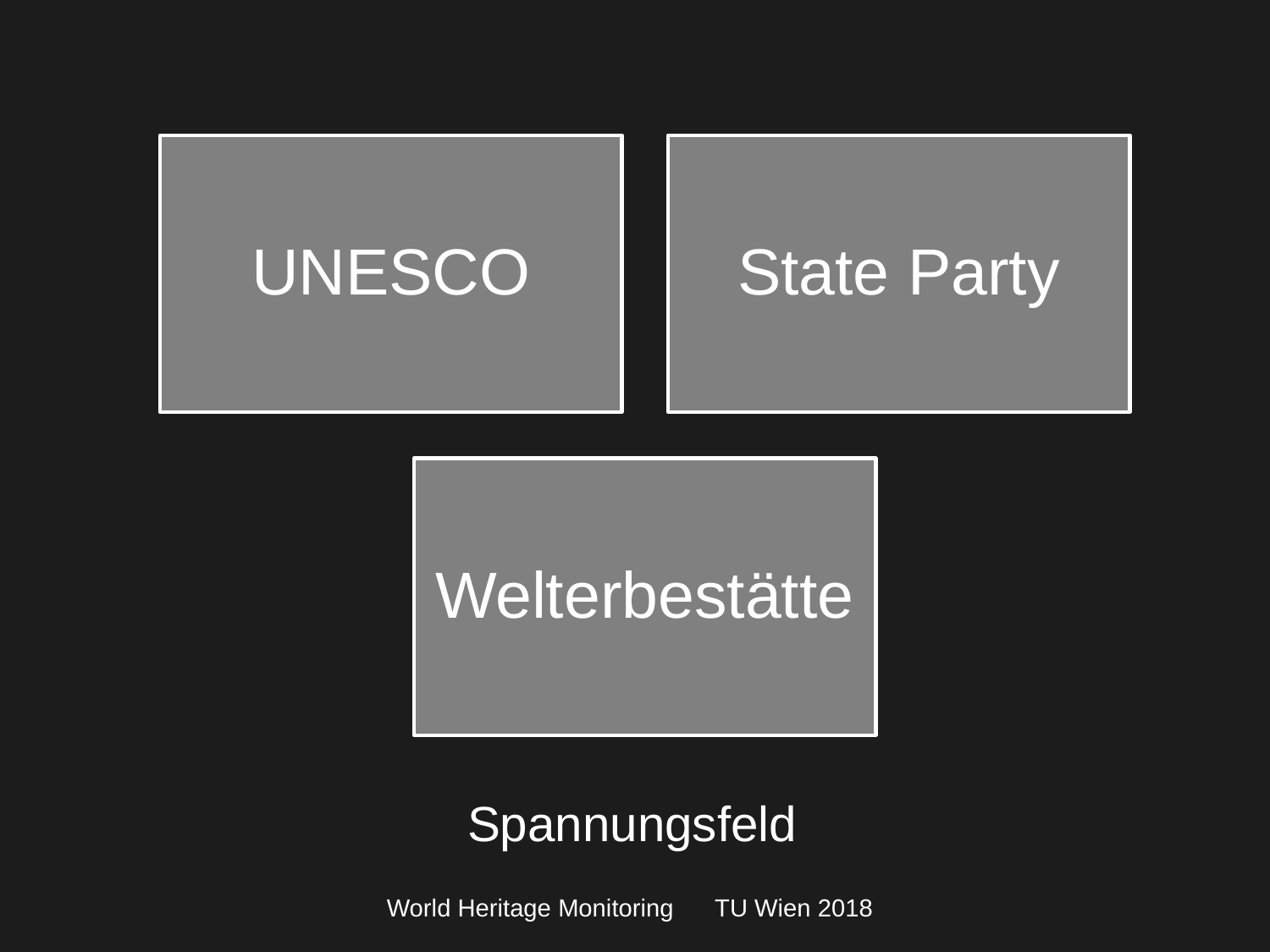

UNESCO
State Party
Welterbestätte
Spannungsfeld
World Heritage Monitoring      TU Wien 2018